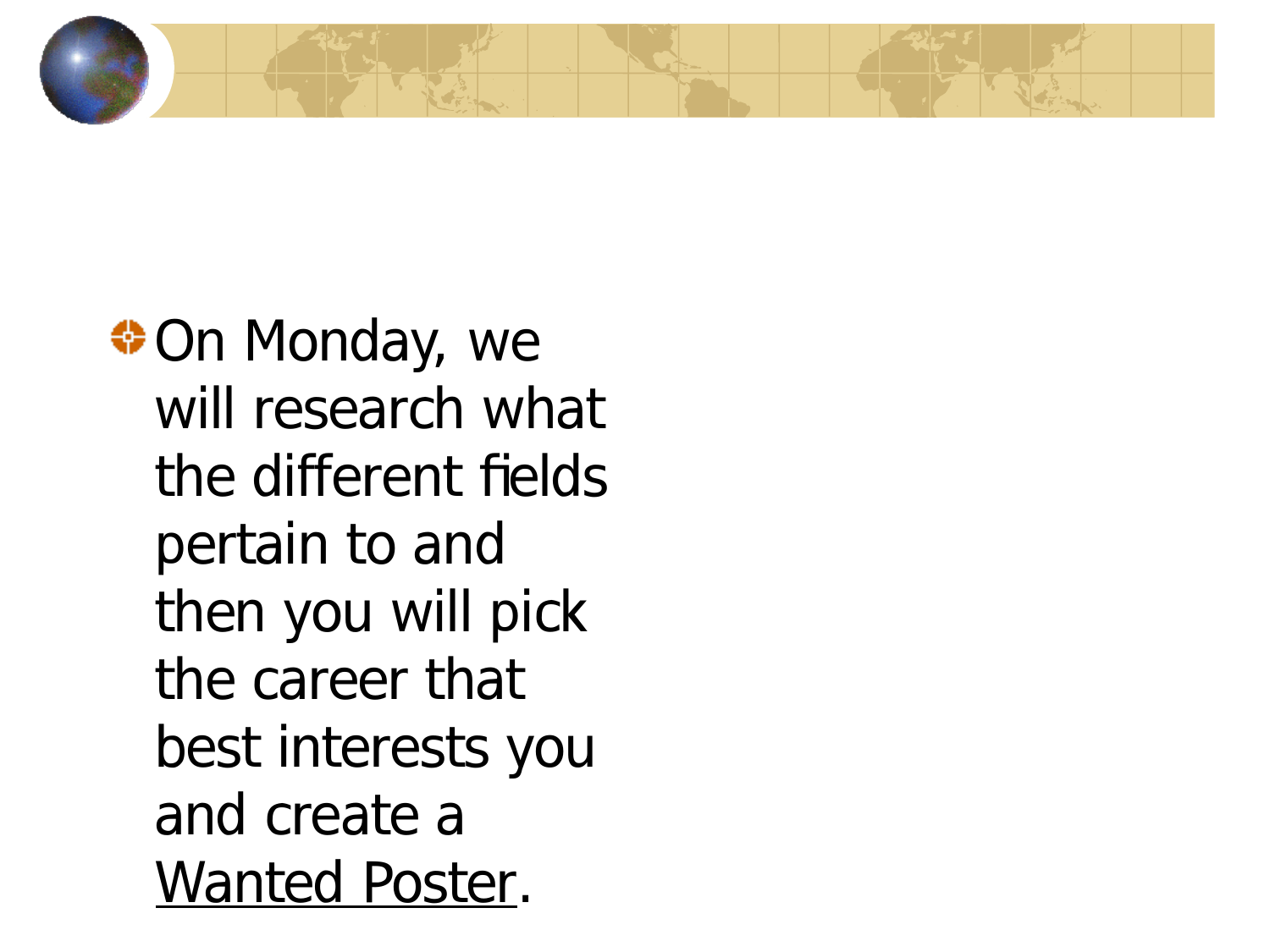

#
On Monday, we will research what the different fields pertain to and then you will pick the career that best interests you and create a Wanted Poster.